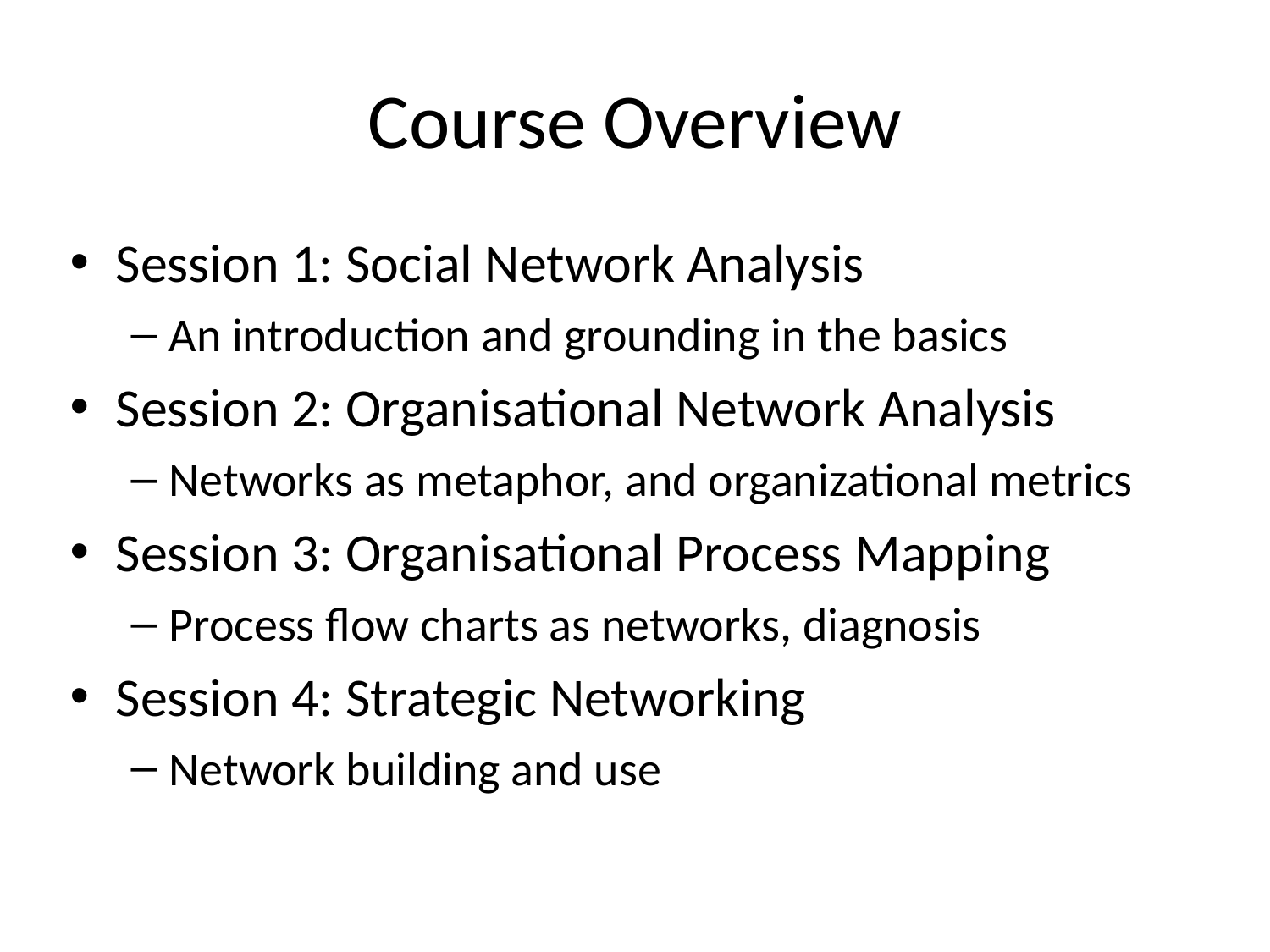

# Course Overview
Session 1: Social Network Analysis
An introduction and grounding in the basics
Session 2: Organisational Network Analysis
Networks as metaphor, and organizational metrics
Session 3: Organisational Process Mapping
Process flow charts as networks, diagnosis
Session 4: Strategic Networking
Network building and use